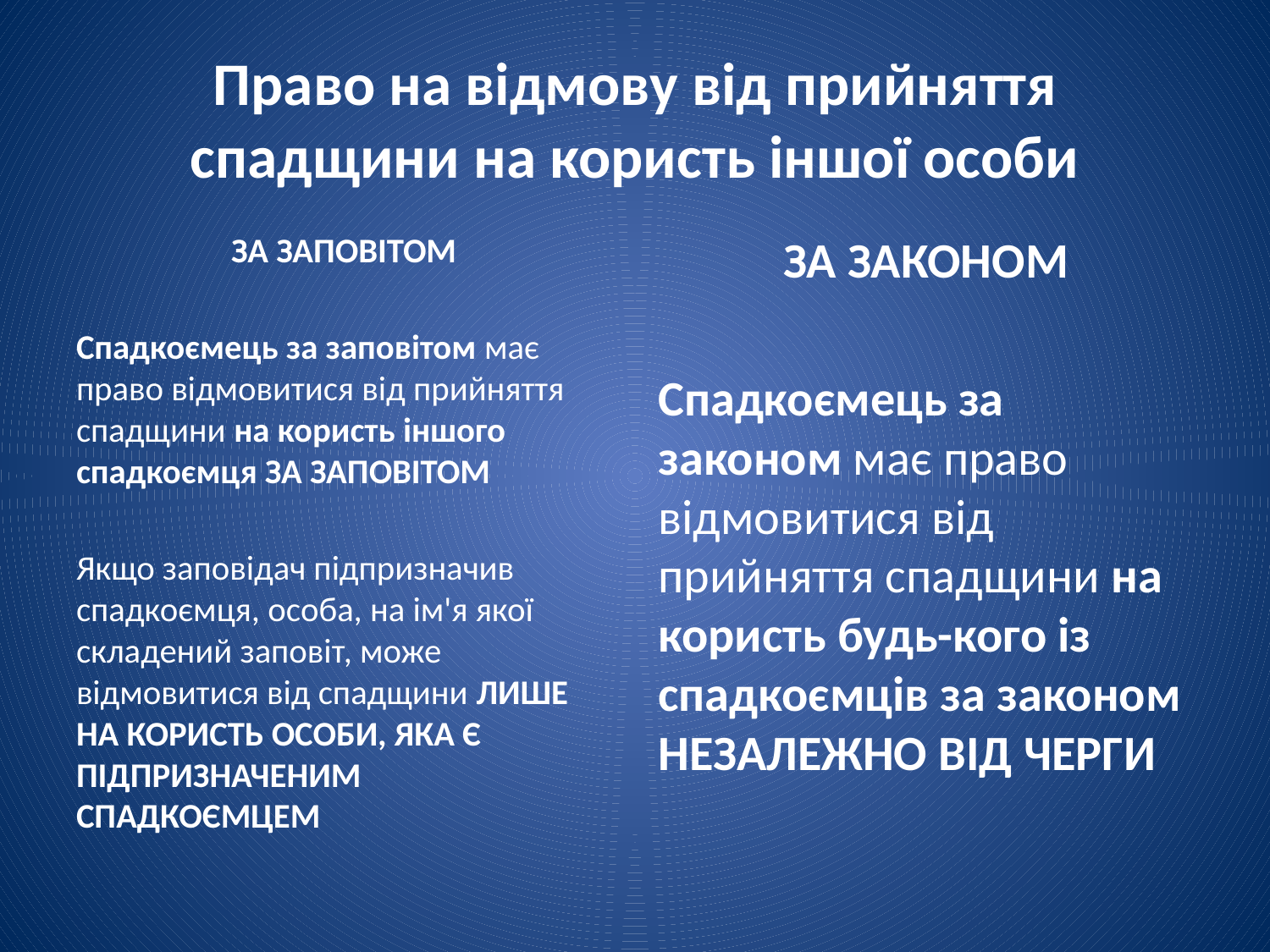

# Право на відмову від прийняття спадщини на користь іншої особи
ЗА ЗАПОВІТОМ

Спадкоємець за заповітом має право відмовитися від прийняття спадщини на користь іншого спадкоємця ЗА ЗАПОВІТОМ

Якщо заповідач підпризначив спадкоємця, особа, на ім'я якої складений заповіт, може відмовитися від спадщини ЛИШЕ НА КОРИСТЬ ОСОБИ, ЯКА Є ПІДПРИЗНАЧЕНИМ СПАДКОЄМЦЕМ

ЗА ЗАКОНОМ

Спадкоємець за законом має право відмовитися від прийняття спадщини на користь будь-кого із спадкоємців за законом НЕЗАЛЕЖНО ВІД ЧЕРГИ